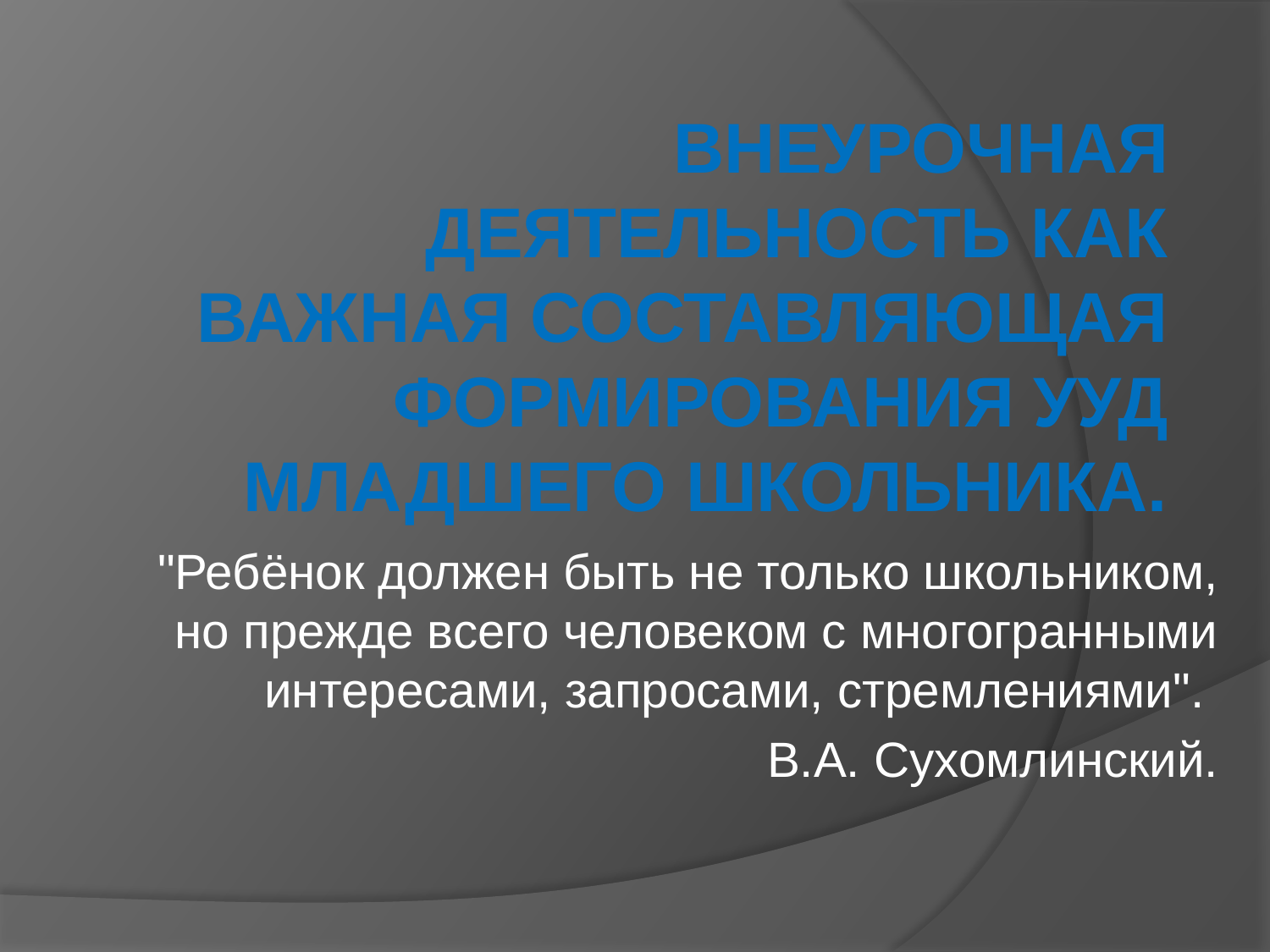

# Внеурочная деятельность как важная составляющая формирования УУД младшего школьника.
"Ребёнок должен быть не только школьником, но прежде всего человеком с многогранными интересами, запросами, стремлениями".
В.А. Сухомлинский.